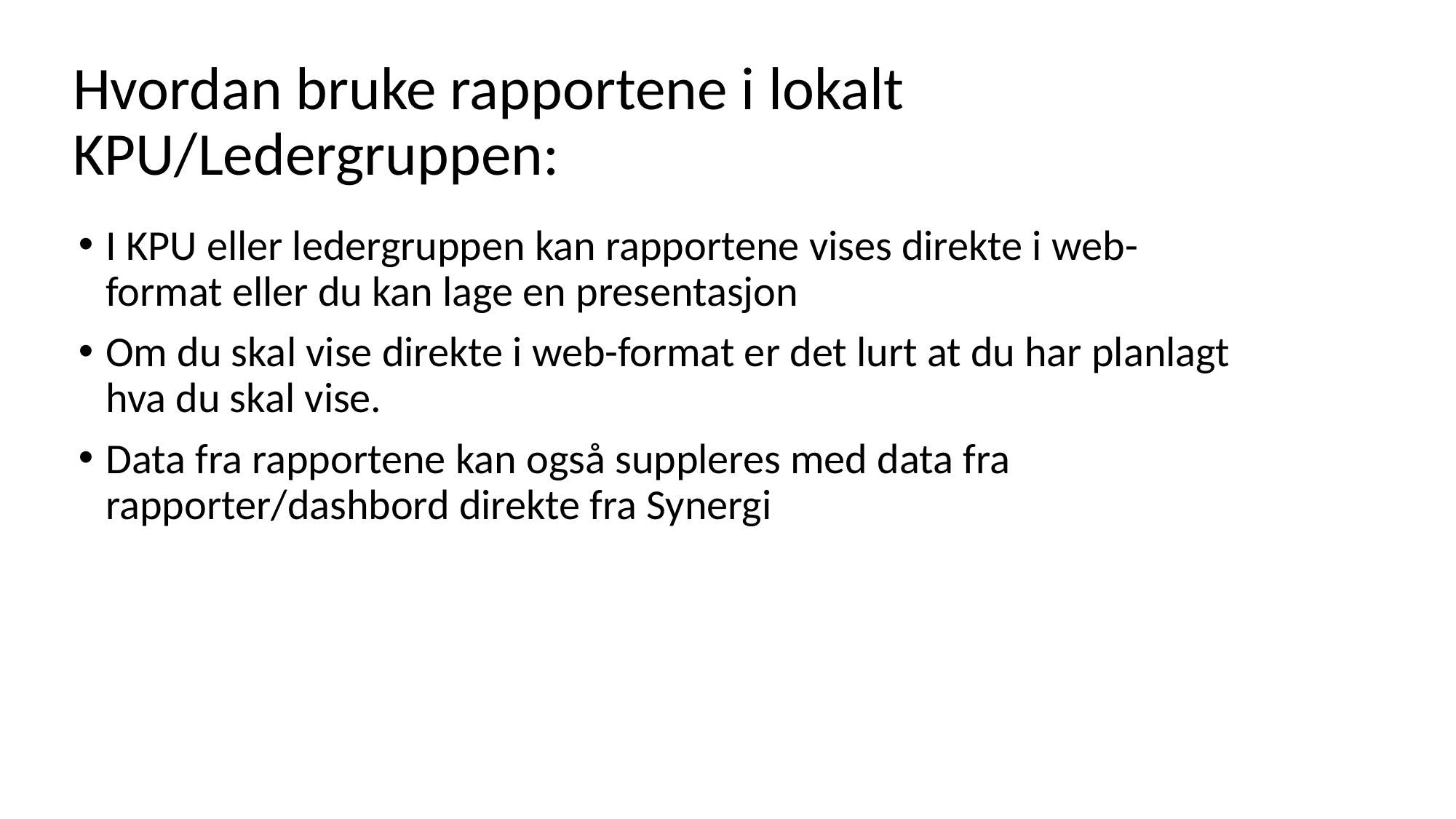

# Hvordan bruke rapportene i lokalt KPU/Ledergruppen:
I KPU eller ledergruppen kan rapportene vises direkte i web-format eller du kan lage en presentasjon
Om du skal vise direkte i web-format er det lurt at du har planlagt hva du skal vise.
Data fra rapportene kan også suppleres med data fra rapporter/dashbord direkte fra Synergi